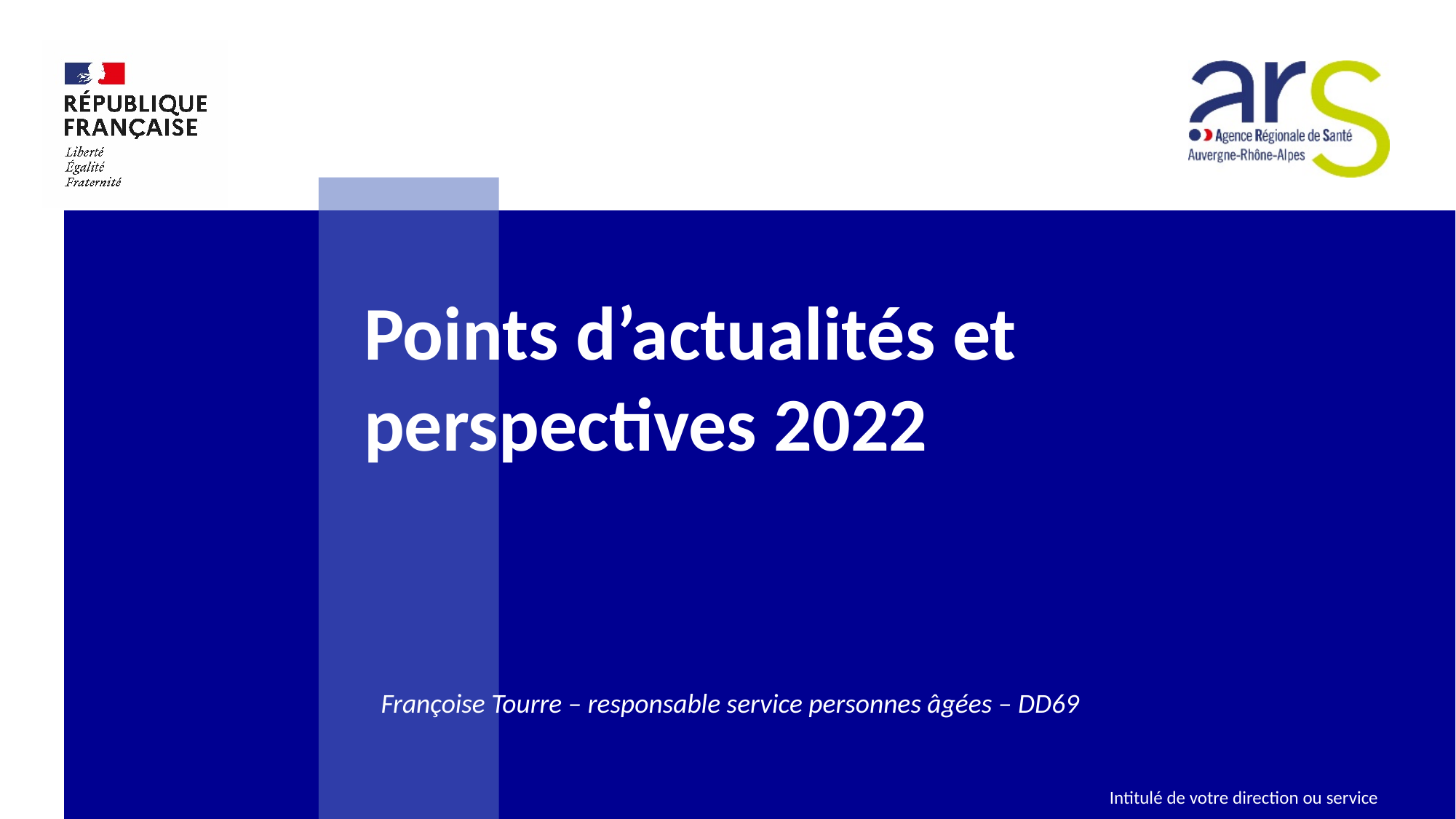

# Points d’actualités et perspectives 2022
Françoise Tourre – responsable service personnes âgées – DD69